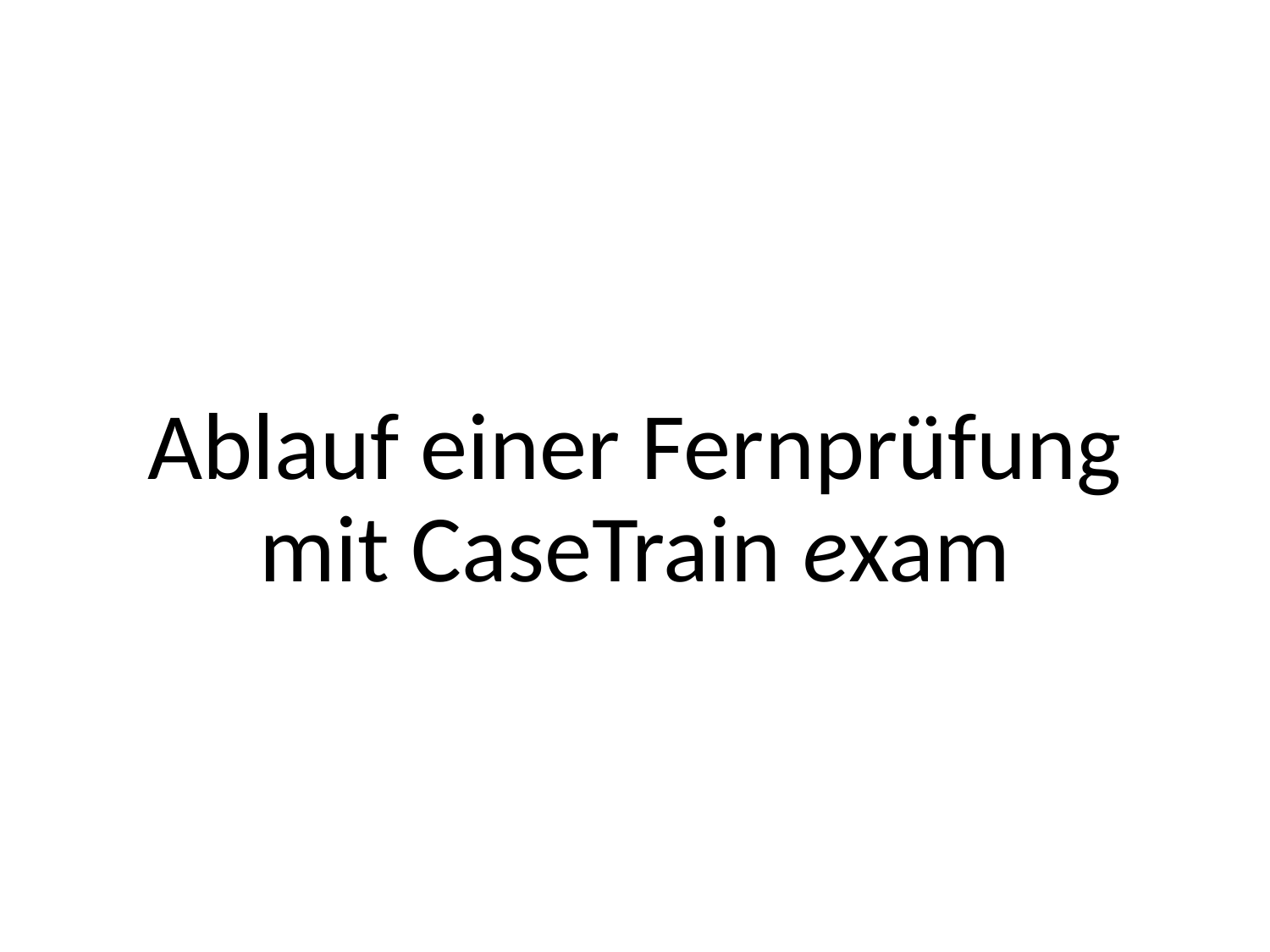

# Ablauf einer Fernprüfung mit CaseTrain exam